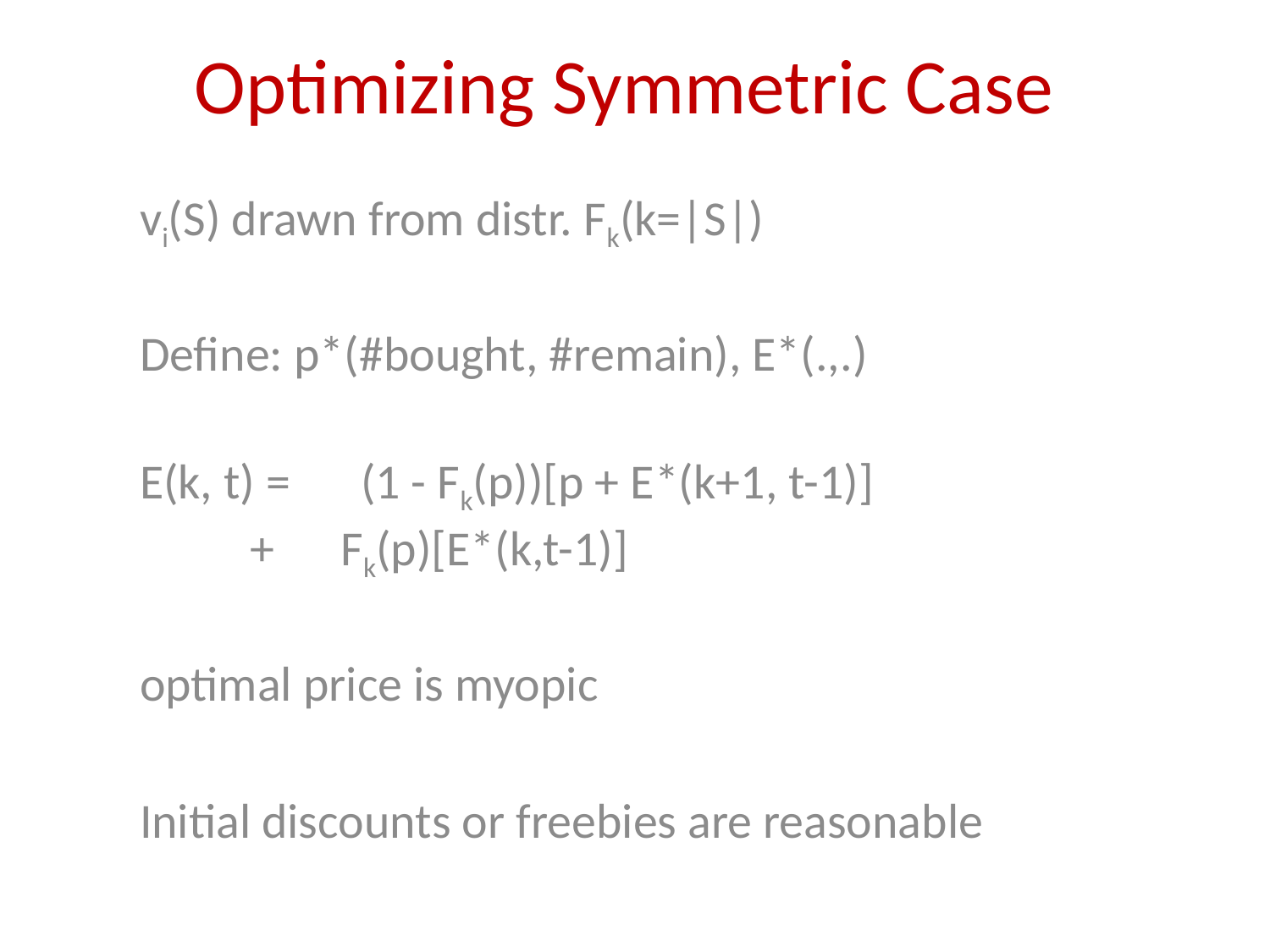

# Optimizing Symmetric Case
vi(S) drawn from distr. Fk(k=|S|)
Define: p*(#bought, #remain), E*(.,.)
E(k, t) = 	(1 - Fk(p))[p + E*(k+1, t-1)]
         		+      Fk(p)[E*(k,t-1)]
optimal price is myopic

Initial discounts or freebies are reasonable